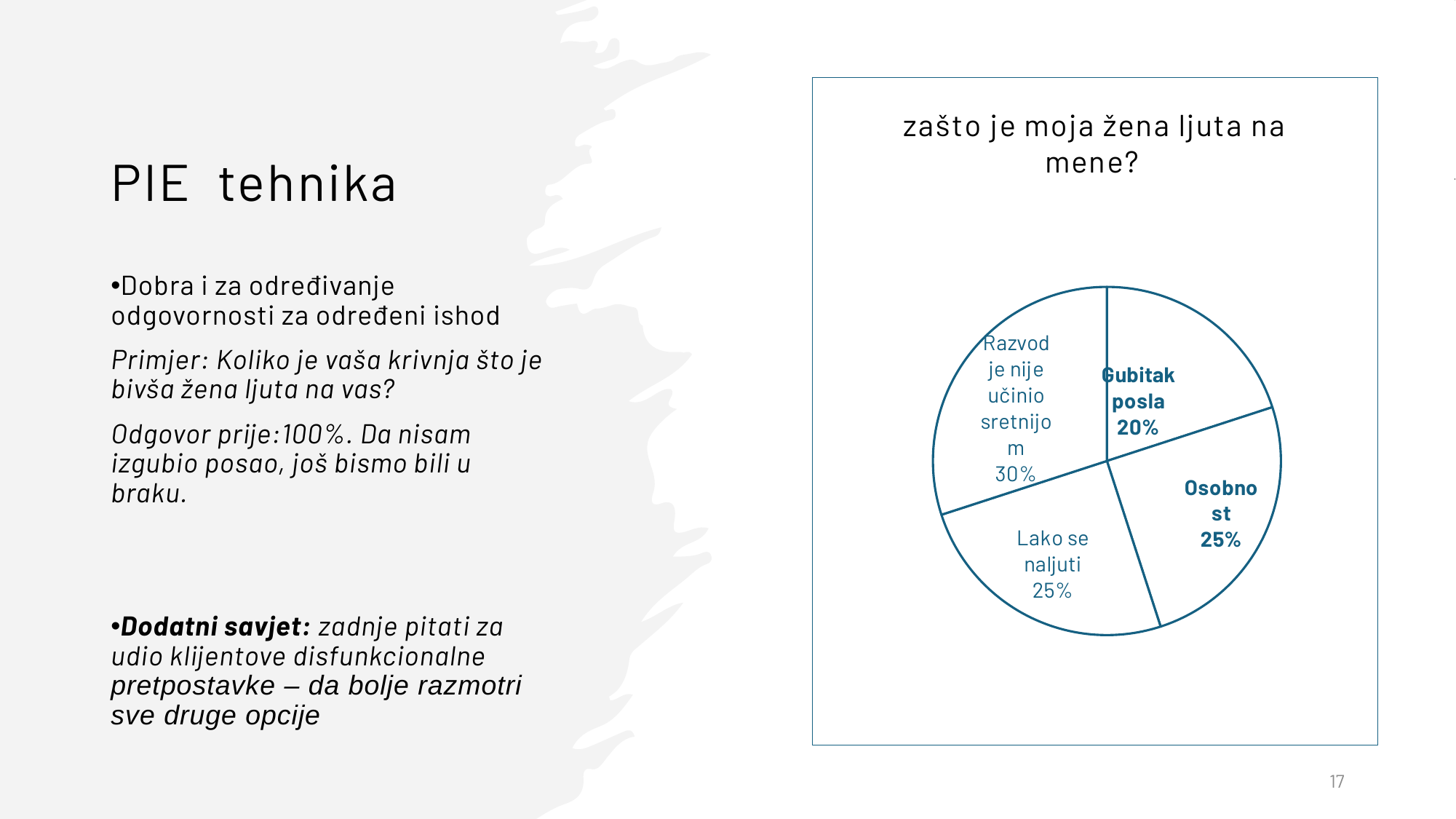

### Chart: zašto je moja žena ljuta na mene?

| Category |  |
|---|---|
| Razlozi zašto je moja žena ljuta na mene | None |
| Gubitak posla | 20.0 |
| Osobnost | 25.0 |
| Lako se naljuti | 25.0 |
| Razvod je nije učinio sretnijom | 30.0 |
# PIE  tehnika
Dobra i za određivanje odgovornosti za određeni ishod
Primjer: Koliko je vaša krivnja što je bivša žena ljuta na vas?
Odgovor prije:100%. Da nisam izgubio posao, još bismo bili u braku.

Dodatni savjet: zadnje pitati za udio klijentove disfunkcionalne pretpostavke – da bolje razmotri sve druge opcije
17